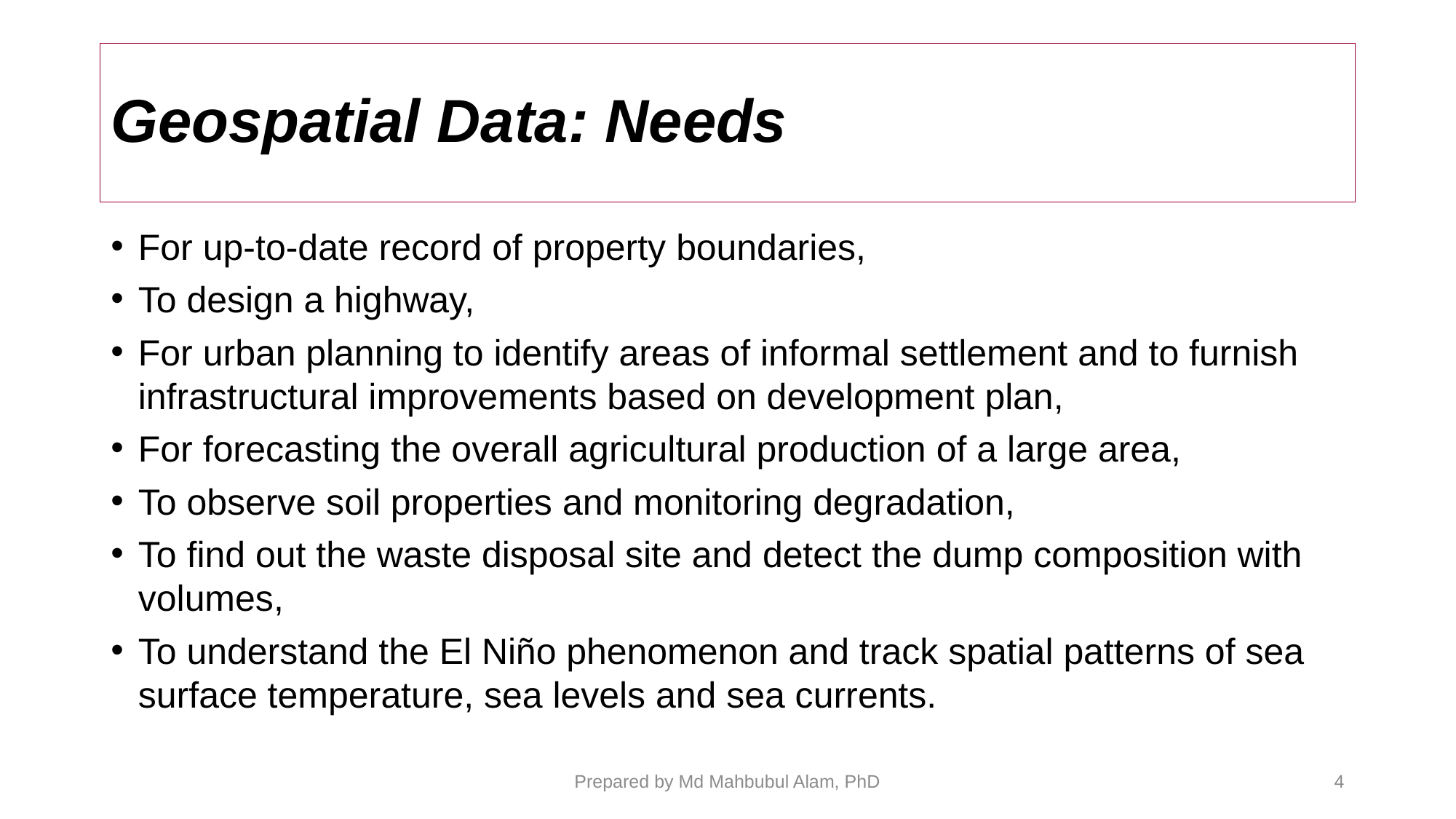

# Geospatial Data: Needs
For up-to-date record of property boundaries,
To design a highway,
For urban planning to identify areas of informal settlement and to furnish infrastructural improvements based on development plan,
For forecasting the overall agricultural production of a large area,
To observe soil properties and monitoring degradation,
To find out the waste disposal site and detect the dump composition with volumes,
To understand the El Niño phenomenon and track spatial patterns of sea surface temperature, sea levels and sea currents.
Prepared by Md Mahbubul Alam, PhD
4